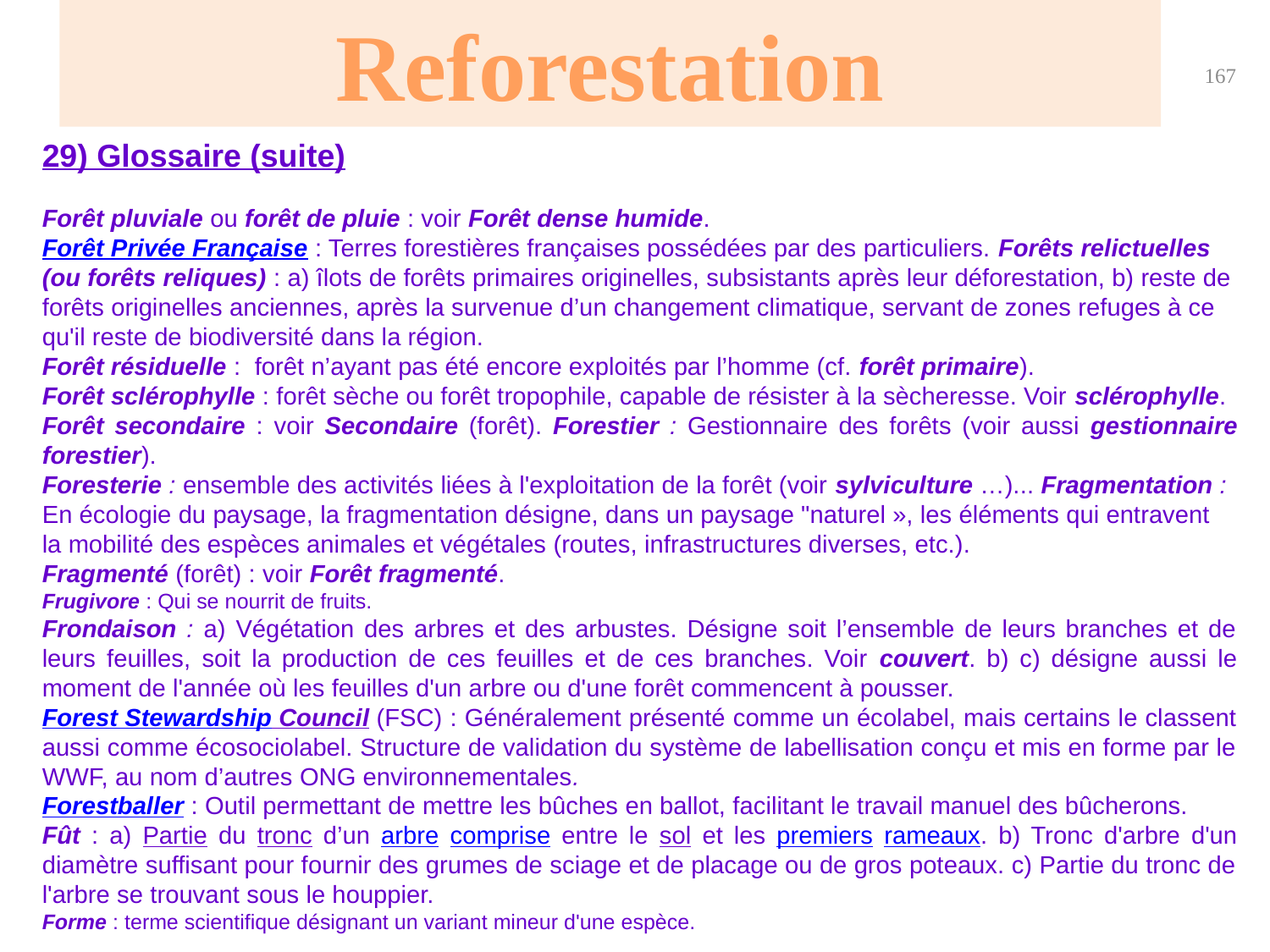

Reforestation
167
29) Glossaire (suite)

Forêt pluviale ou forêt de pluie : voir Forêt dense humide.
Forêt Privée Française : Terres forestières françaises possédées par des particuliers. Forêts relictuelles (ou forêts reliques) : a) îlots de forêts primaires originelles, subsistants après leur déforestation, b) reste de forêts originelles anciennes, après la survenue d’un changement climatique, servant de zones refuges à ce qu'il reste de biodiversité dans la région.
Forêt résiduelle :  forêt n’ayant pas été encore exploités par l’homme (cf. forêt primaire).
Forêt sclérophylle : forêt sèche ou forêt tropophile, capable de résister à la sècheresse. Voir sclérophylle.
Forêt secondaire : voir Secondaire (forêt). Forestier : Gestionnaire des forêts (voir aussi gestionnaire forestier).
Foresterie : ensemble des activités liées à l'exploitation de la forêt (voir sylviculture …)... Fragmentation : En écologie du paysage, la fragmentation désigne, dans un paysage "naturel », les éléments qui entravent la mobilité des espèces animales et végétales (routes, infrastructures diverses, etc.).
Fragmenté (forêt) : voir Forêt fragmenté.
Frugivore : Qui se nourrit de fruits.
Frondaison : a) Végétation des arbres et des arbustes. Désigne soit l’ensemble de leurs branches et de leurs feuilles, soit la production de ces feuilles et de ces branches. Voir couvert. b) c) désigne aussi le moment de l'année où les feuilles d'un arbre ou d'une forêt commencent à pousser.
Forest Stewardship Council (FSC) : Généralement présenté comme un écolabel, mais certains le classent aussi comme écosociolabel. Structure de validation du système de labellisation conçu et mis en forme par le WWF, au nom d’autres ONG environnementales.
Forestballer : Outil permettant de mettre les bûches en ballot, facilitant le travail manuel des bûcherons.
Fût : a) Partie du tronc d’un arbre comprise entre le sol et les premiers rameaux. b) Tronc d'arbre d'un diamètre suffisant pour fournir des grumes de sciage et de placage ou de gros poteaux. c) Partie du tronc de l'arbre se trouvant sous le houppier.
Forme : terme scientifique désignant un variant mineur d'une espèce.